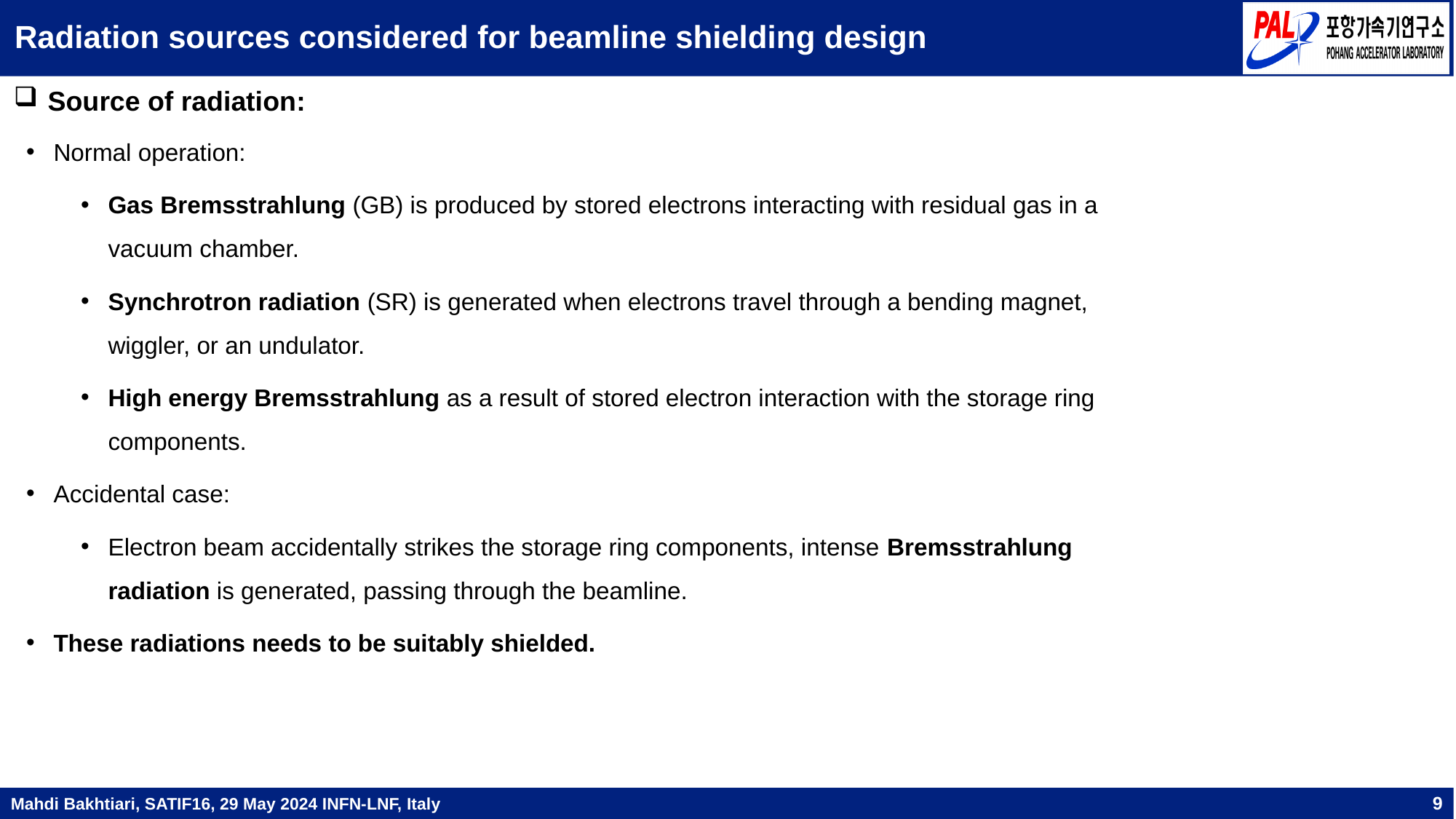

# Radiation sources considered for beamline shielding design
Source of radiation:
Normal operation:
Gas Bremsstrahlung (GB) is produced by stored electrons interacting with residual gas in a vacuum chamber.
Synchrotron radiation (SR) is generated when electrons travel through a bending magnet, wiggler, or an undulator.
High energy Bremsstrahlung as a result of stored electron interaction with the storage ring components.
Accidental case:
Electron beam accidentally strikes the storage ring components, intense Bremsstrahlung radiation is generated, passing through the beamline.
These radiations needs to be suitably shielded.
9